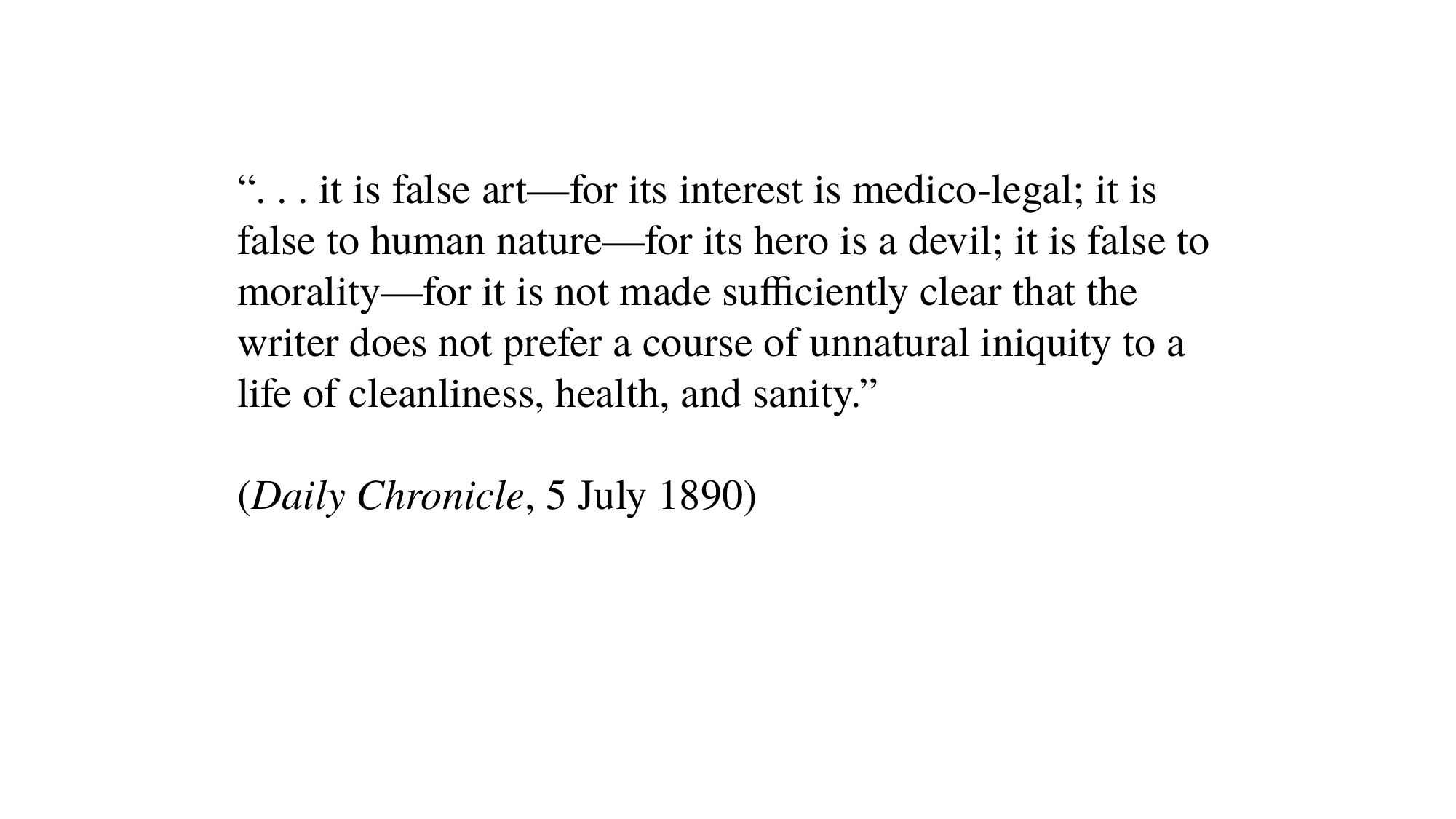

“. . . it is false art—for its interest is medico-legal; it is false to human nature—for its hero is a devil; it is false to morality—for it is not made sufficiently clear that the writer does not prefer a course of unnatural iniquity to a life of cleanliness, health, and sanity.”

(Daily Chronicle, 5 July 1890)